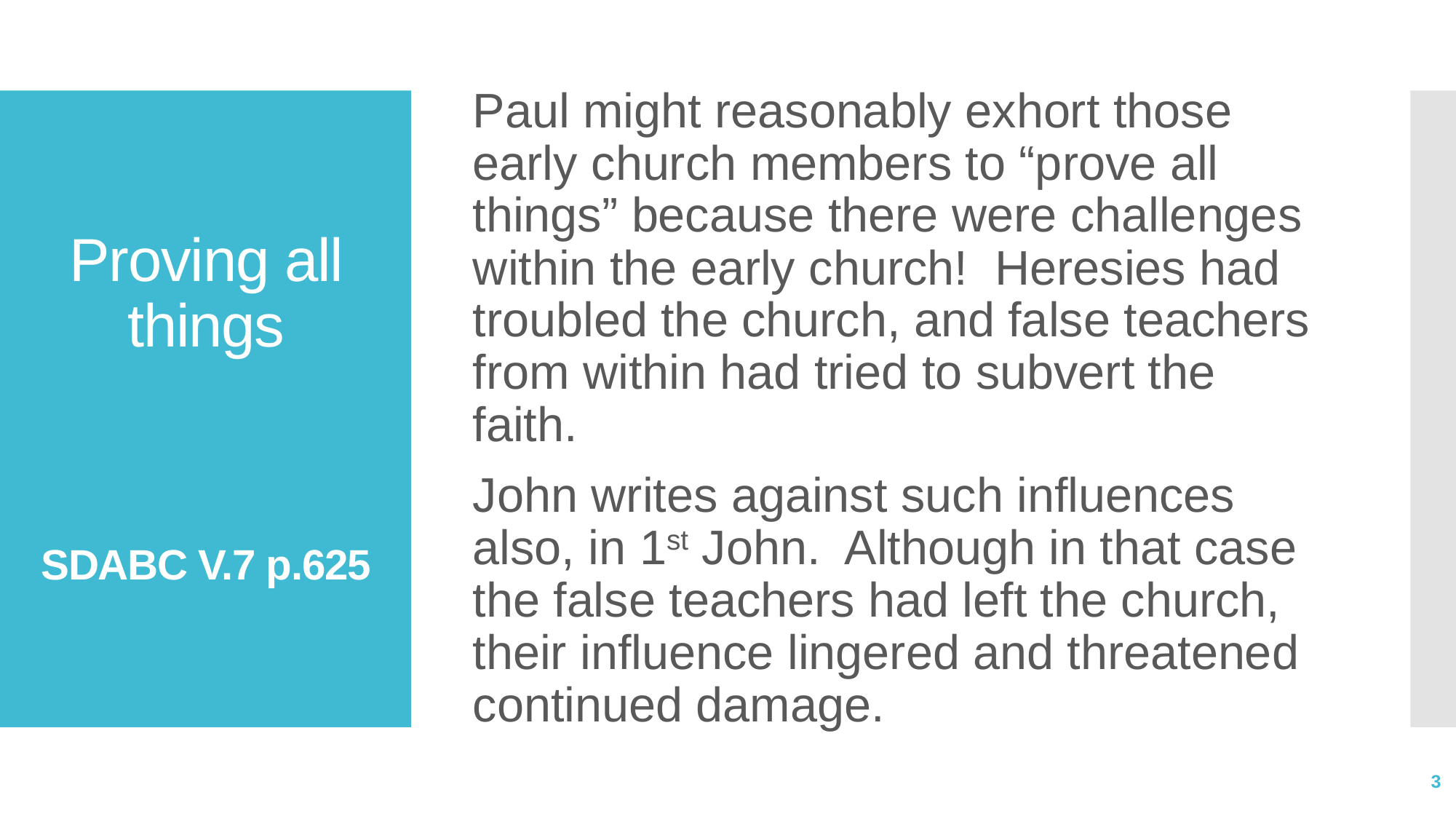

Paul might reasonably exhort those early church members to “prove all things” because there were challenges within the early church!  Heresies had troubled the church, and false teachers from within had tried to subvert the faith.
John writes against such influences also, in 1st John.  Although in that case the false teachers had left the church, their influence lingered and threatened continued damage.
# Proving all things SDABC V.7 p.625
3